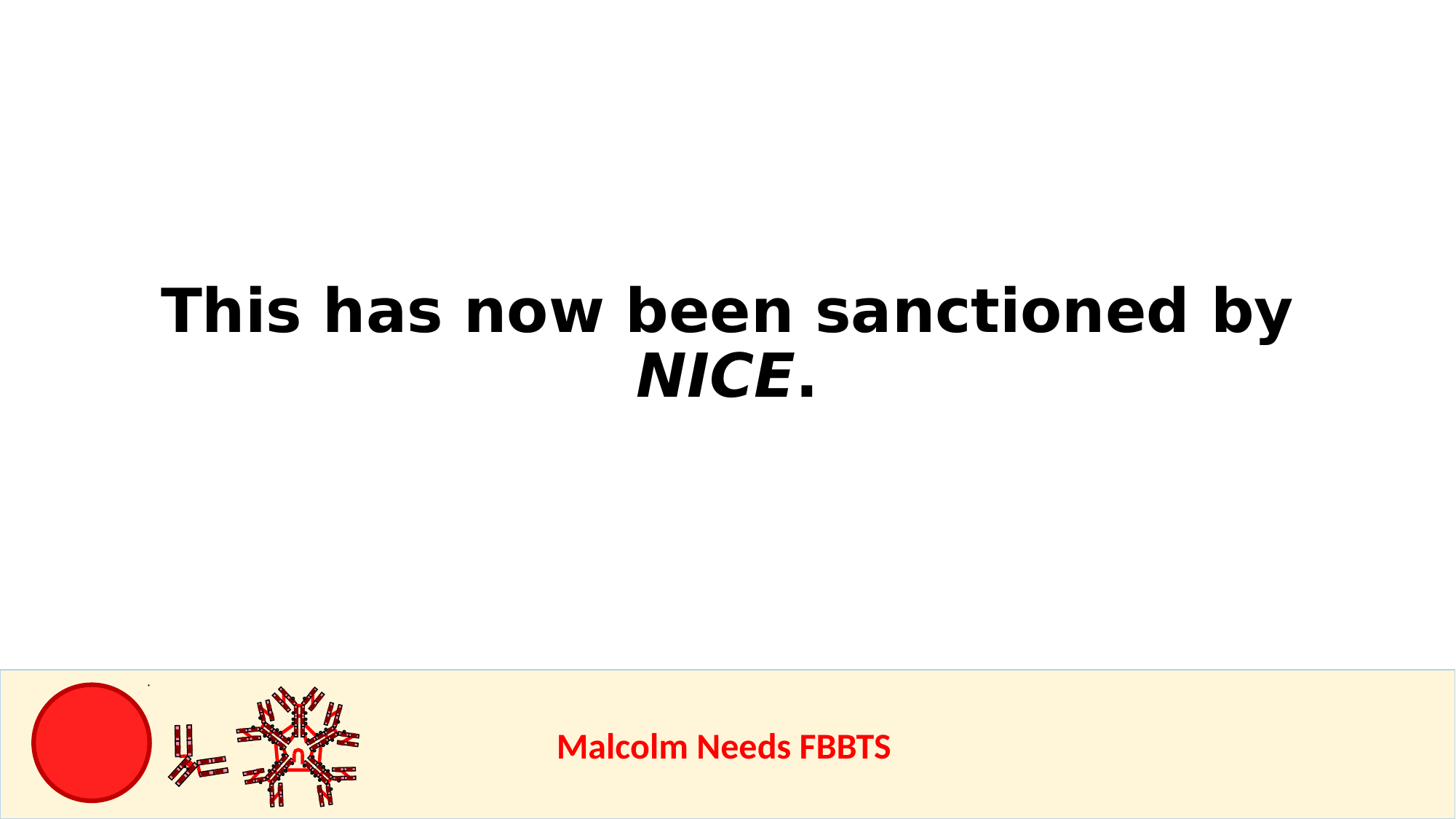

# This has now been sanctioned by NICE.
					Malcolm Needs FBBTS